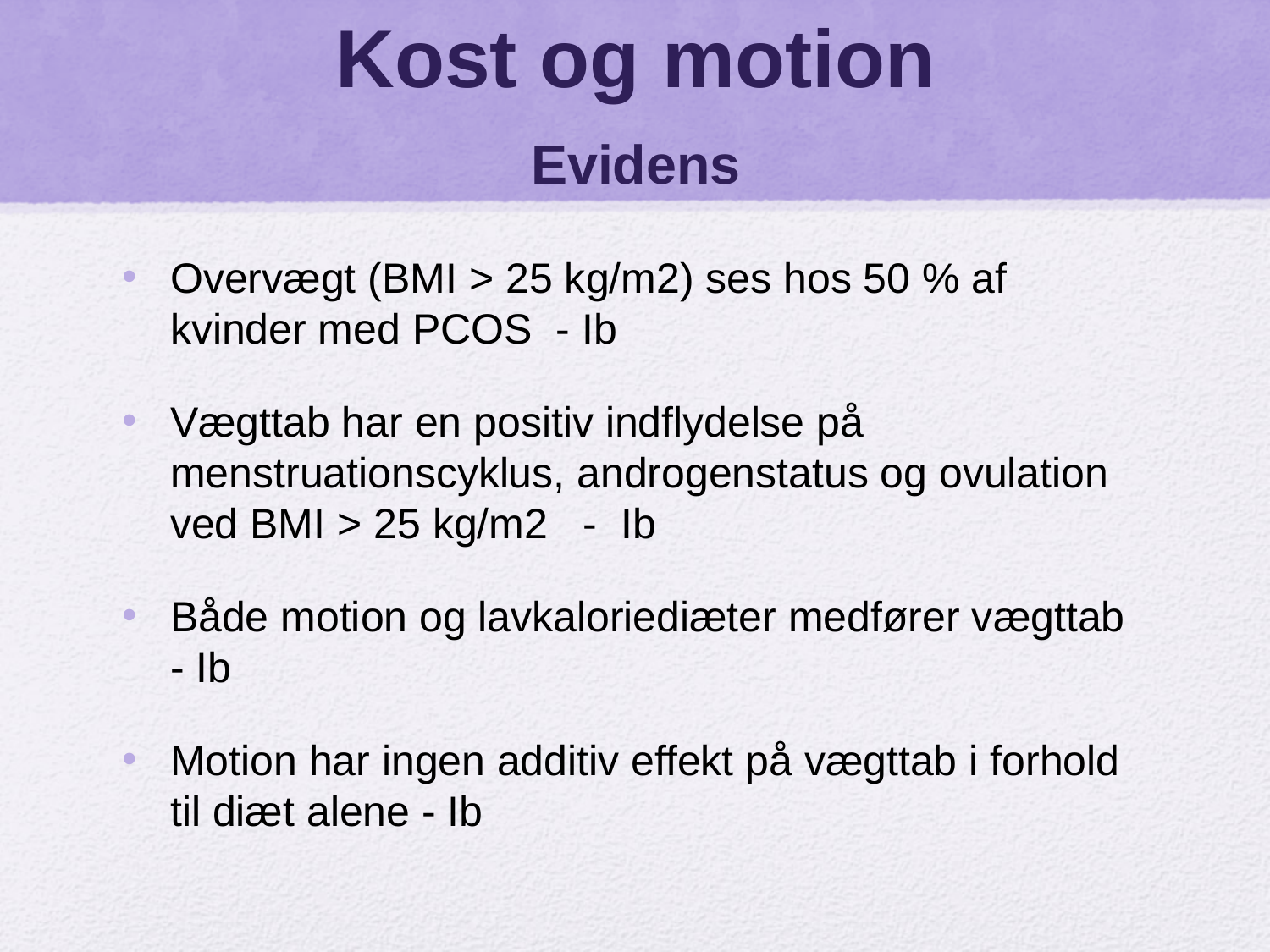

# Kost og motion Evidens
Overvægt (BMI > 25 kg/m2) ses hos 50 % af kvinder med PCOS  - Ib
Vægttab har en positiv indflydelse på menstruationscyklus, androgenstatus og ovulation ved BMI > 25 kg/m2   -  Ib
Både motion og lavkaloriediæter medfører vægttab - Ib
Motion har ingen additiv effekt på vægttab i forhold til diæt alene - Ib